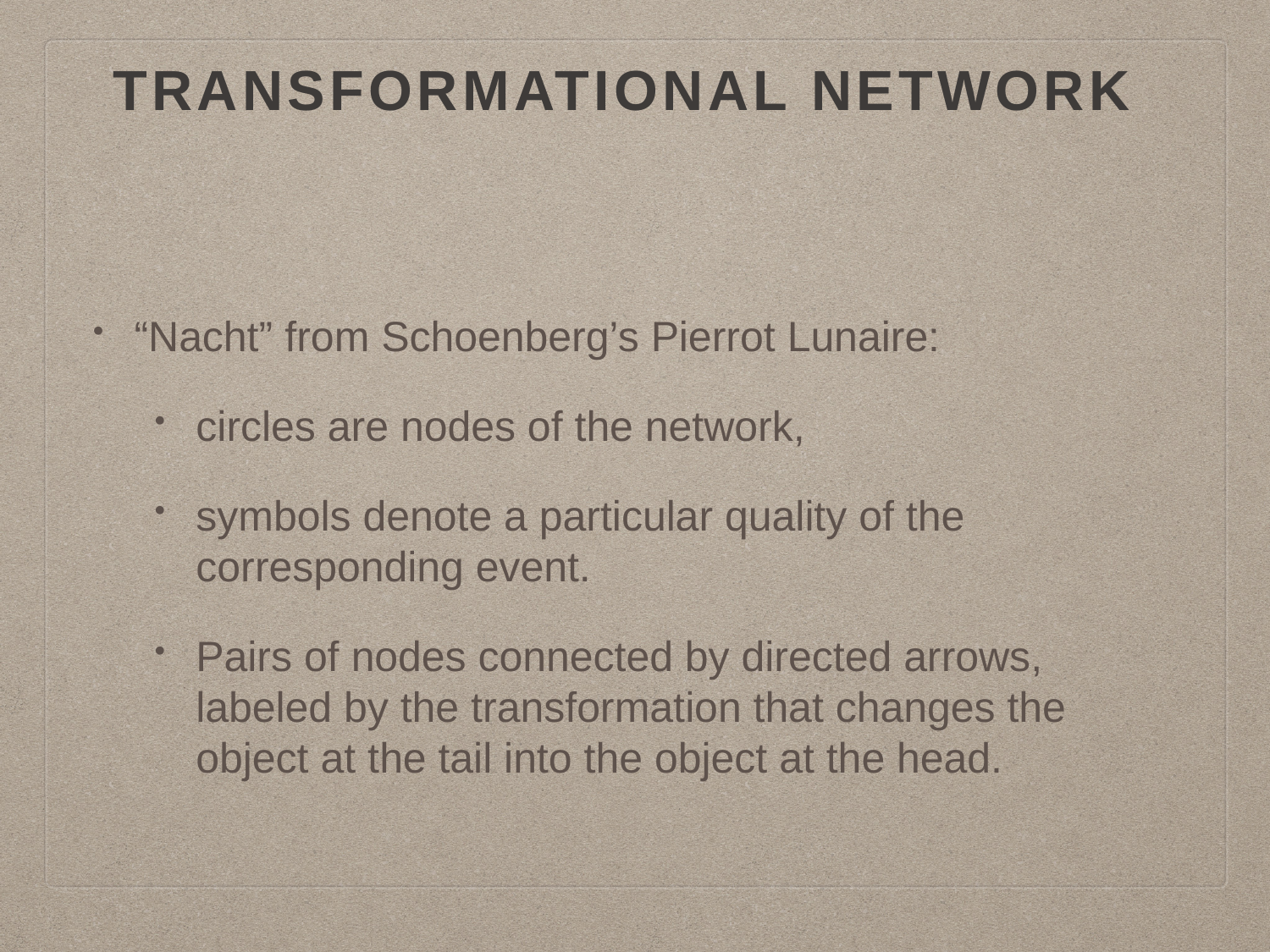

# transformational network
“Nacht” from Schoenberg’s Pierrot Lunaire:
circles are nodes of the network,
symbols denote a particular quality of the corresponding event.
Pairs of nodes connected by directed arrows, labeled by the transformation that changes the object at the tail into the object at the head.